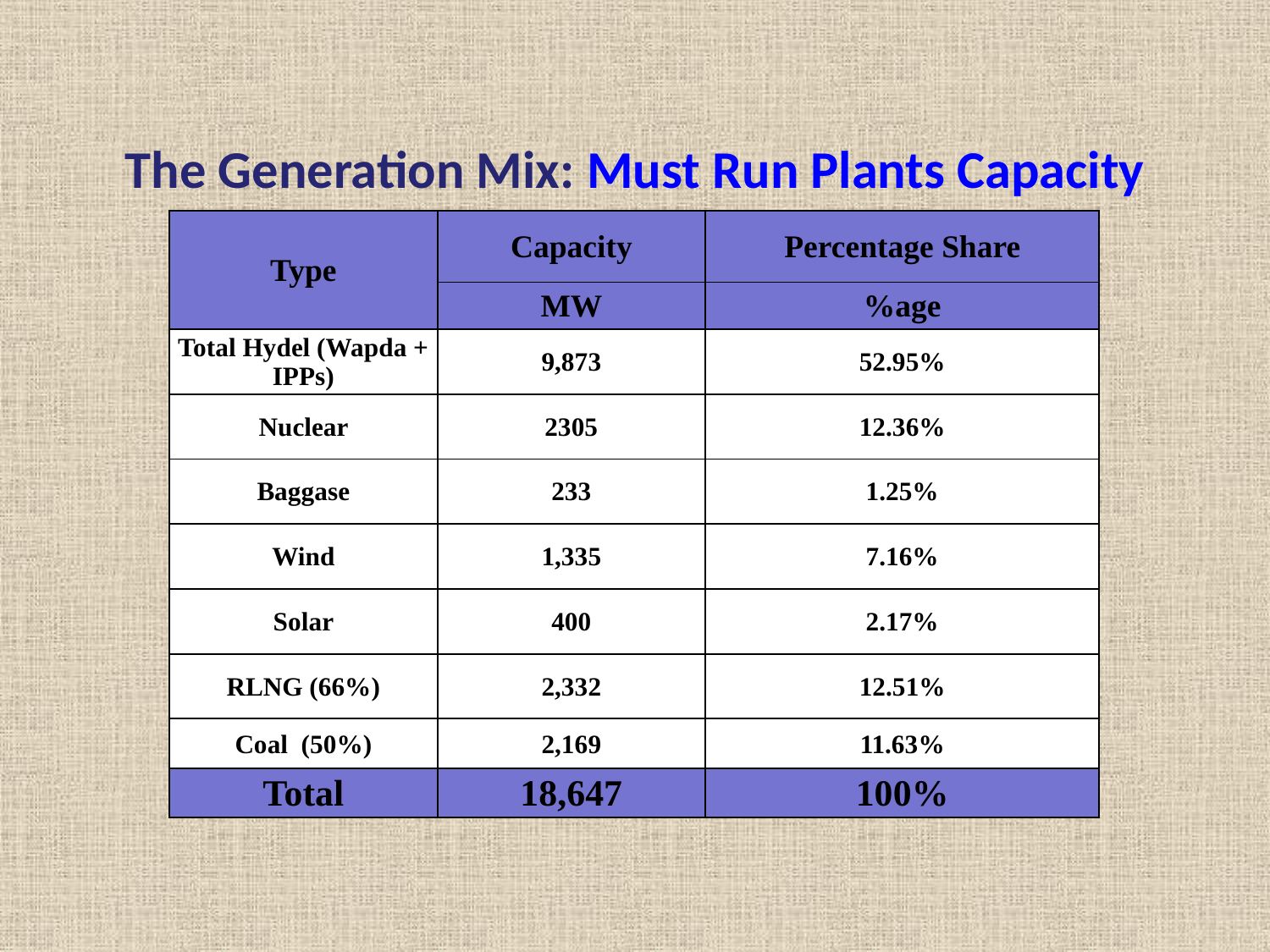

The Generation Mix: Must Run Plants Capacity

| Type | Capacity | Percentage Share |
| --- | --- | --- |
|  | MW | %age |
| Total Hydel (Wapda + IPPs) | 9,873 | 52.95% |
| Nuclear | 2305 | 12.36% |
| Baggase | 233 | 1.25% |
| Wind | 1,335 | 7.16% |
| Solar | 400 | 2.17% |
| RLNG (66%) | 2,332 | 12.51% |
| Coal (50%) | 2,169 | 11.63% |
| Total | 18,647 | 100% |